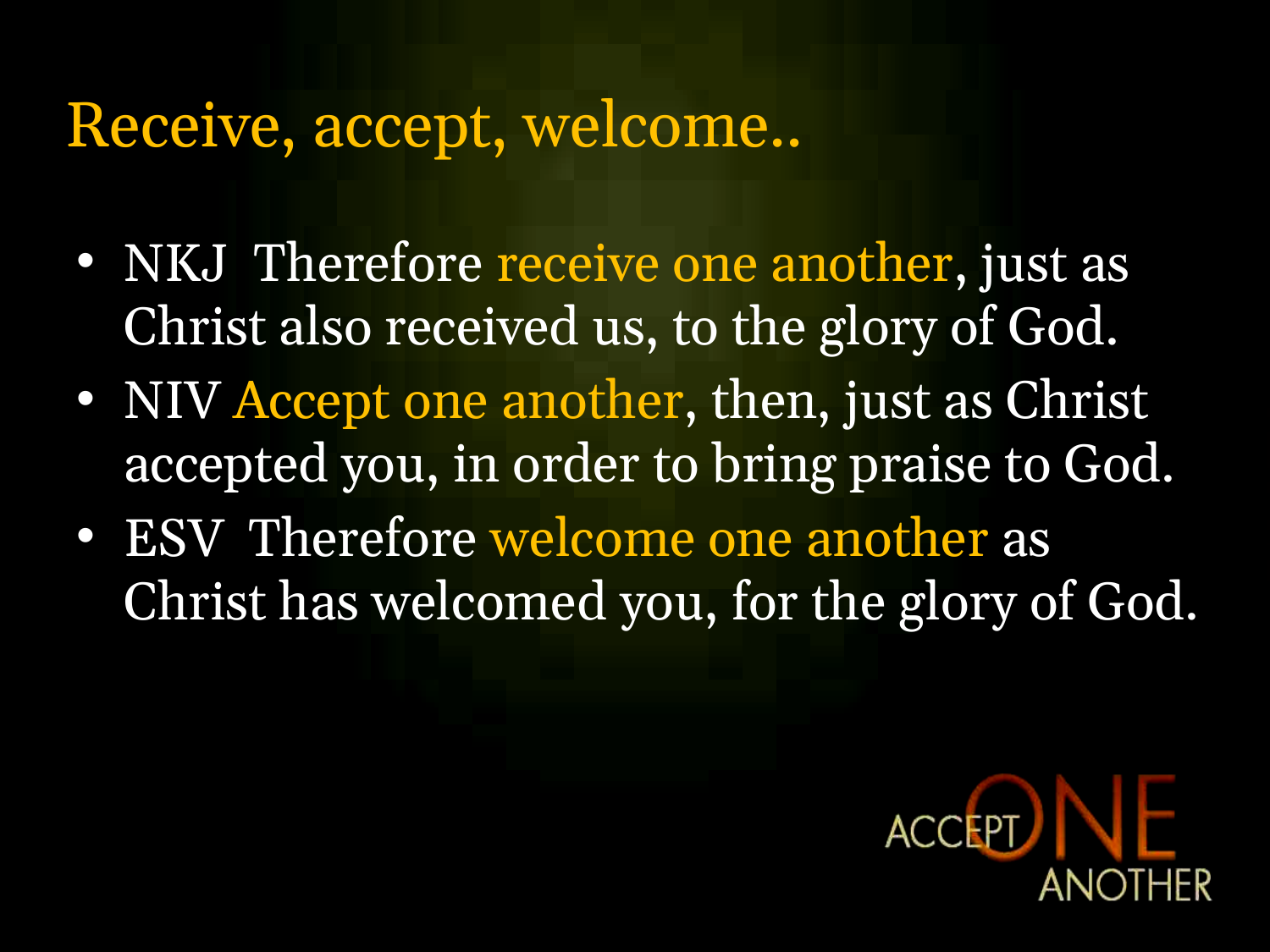

# Receive, accept, welcome..
NKJ  Therefore receive one another, just as Christ also received us, to the glory of God.
NIV Accept one another, then, just as Christ accepted you, in order to bring praise to God.
ESV  Therefore welcome one another as Christ has welcomed you, for the glory of God.